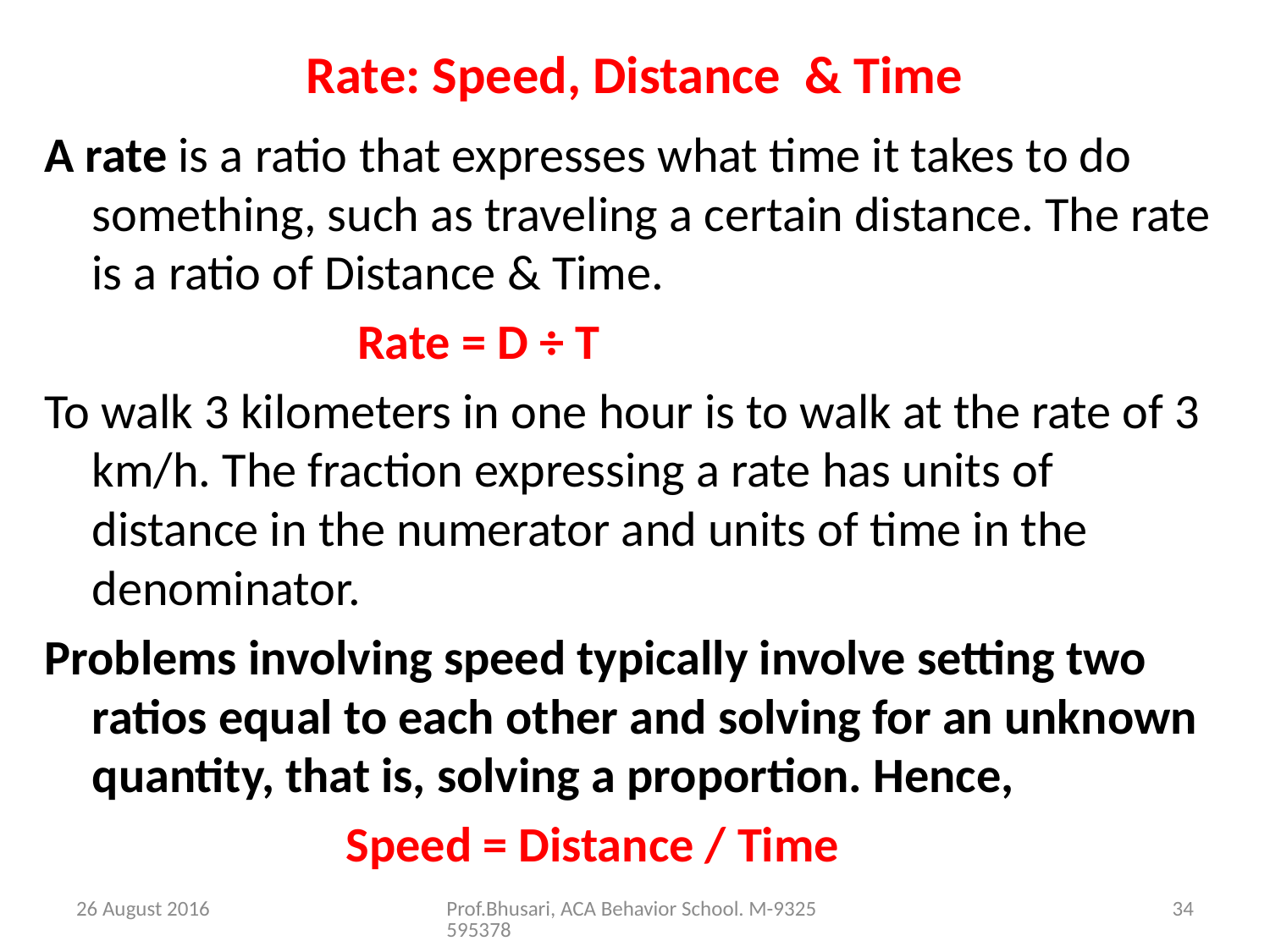

# Rate: Speed, Distance  & Time
A rate is a ratio that expresses what time it takes to do something, such as traveling a certain distance. The rate is a ratio of Distance & Time.
			 Rate = D ÷ T
To walk 3 kilometers in one hour is to walk at the rate of 3 km/h. The fraction expressing a rate has units of distance in the numerator and units of time in the denominator.
Problems involving speed typically involve setting two ratios equal to each other and solving for an unknown quantity, that is, solving a proportion. Hence,
			Speed = Distance / Time

26 August 2016
Prof.Bhusari, ACA Behavior School. M-9325595378
34